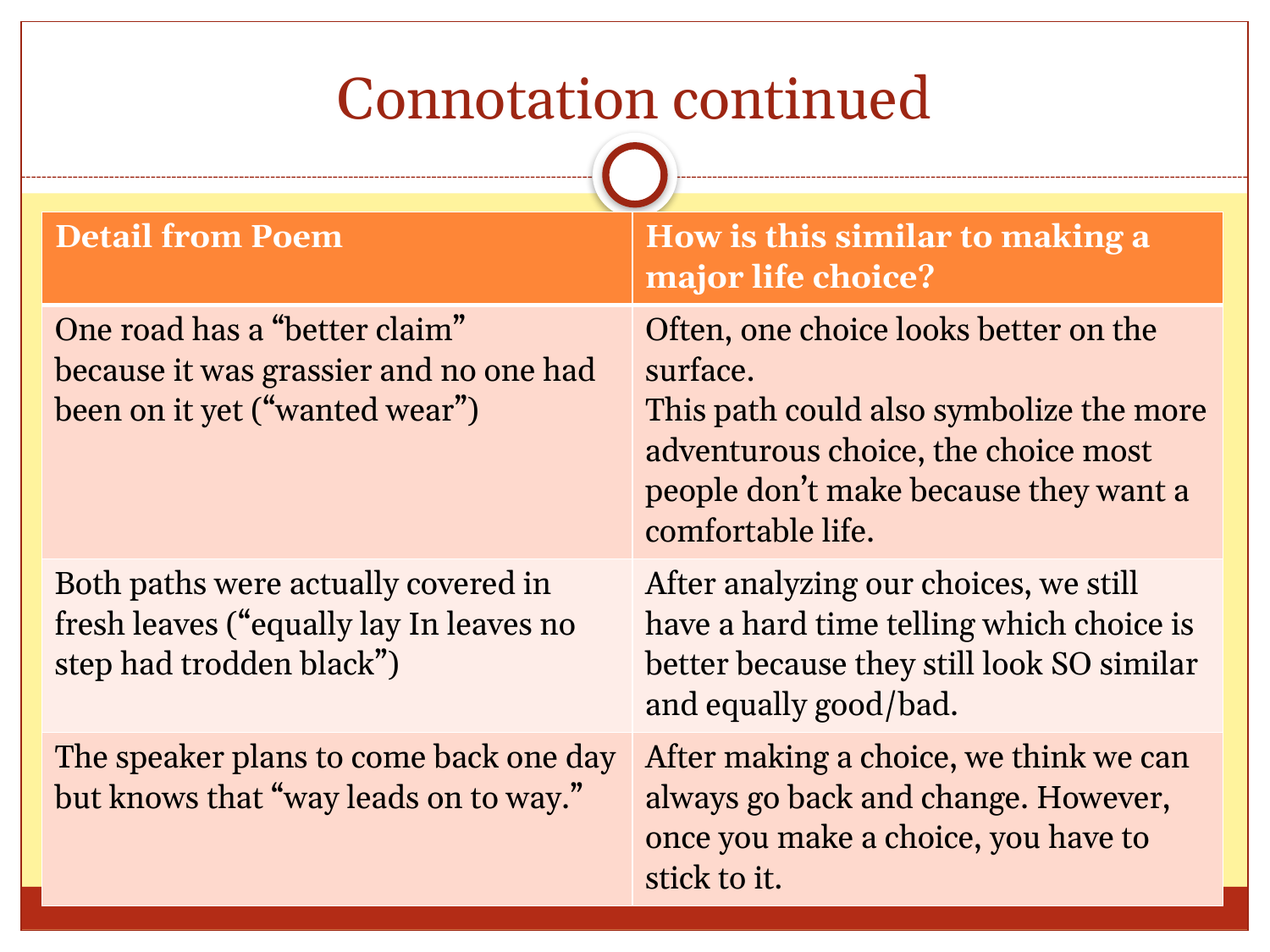

# Connotation continued
| Detail from Poem | How is this similar to making a major life choice? |
| --- | --- |
| One road has a “better claim” because it was grassier and no one had been on it yet (“wanted wear”) | Often, one choice looks better on the surface. This path could also symbolize the more adventurous choice, the choice most people don’t make because they want a comfortable life. |
| Both paths were actually covered in fresh leaves (“equally lay In leaves no step had trodden black”) | After analyzing our choices, we still have a hard time telling which choice is better because they still look SO similar and equally good/bad. |
| The speaker plans to come back one day but knows that “way leads on to way.” | After making a choice, we think we can always go back and change. However, once you make a choice, you have to stick to it. |